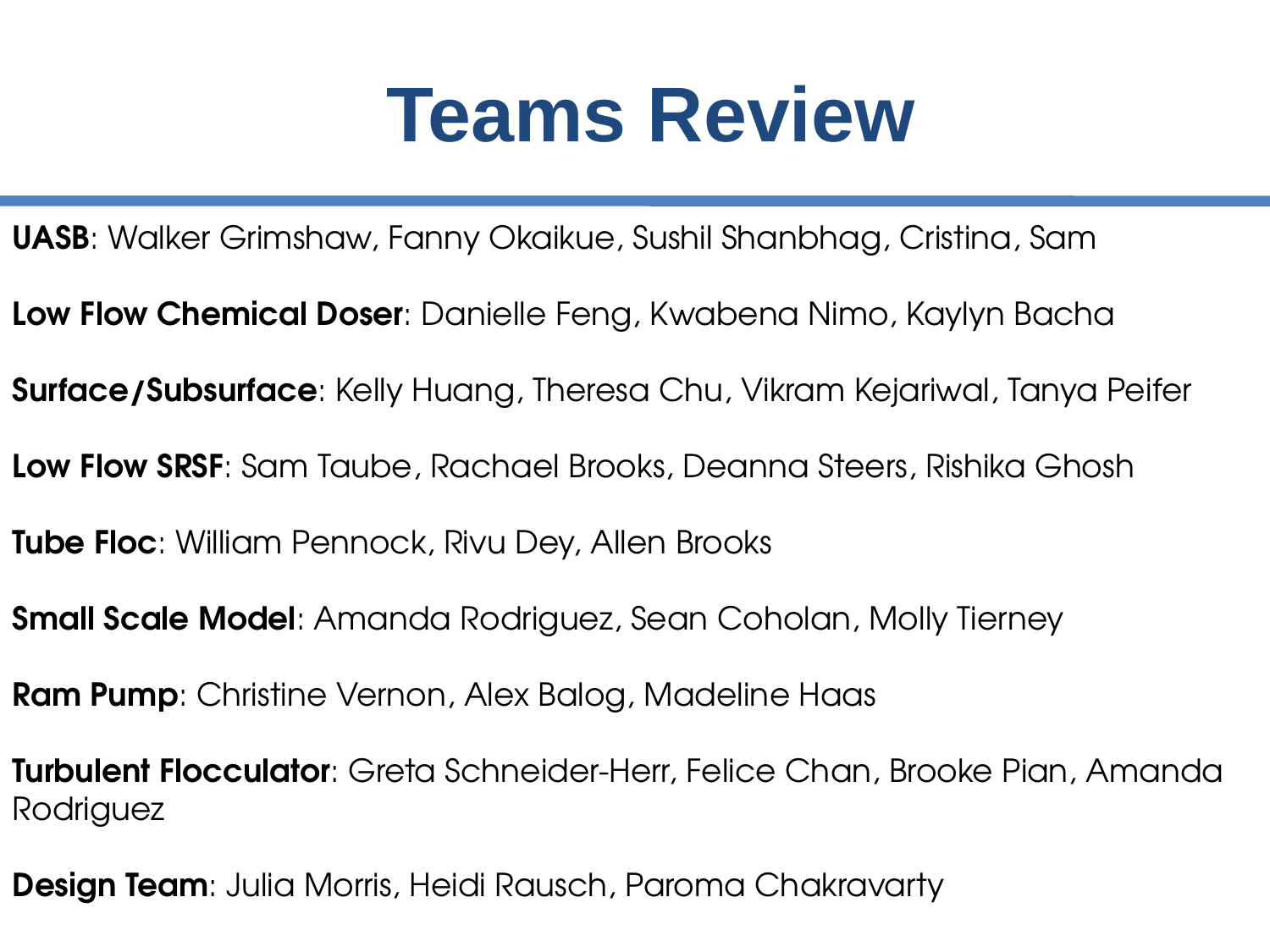

# Teams Review
UASB: Walker Grimshaw, Fanny Okaikue, Sushil Shanbhag, Cristina, Sam

Low Flow Chemical Doser: Danielle Feng, Kwabena Nimo, Kaylyn Bacha

Surface/Subsurface: Kelly Huang, Theresa Chu, Vikram Kejariwal, Tanya Peifer

Low Flow SRSF: Sam Taube, Rachael Brooks, Deanna Steers, Rishika Ghosh

Tube Floc: William Pennock, Rivu Dey, Allen Brooks

Small Scale Model: Amanda Rodriguez, Sean Coholan, Molly Tierney

Ram Pump: Christine Vernon, Alex Balog, Madeline Haas

Turbulent Flocculator: Greta Schneider-Herr, Felice Chan, Brooke Pian, Amanda Rodriguez

Design Team: Julia Morris, Heidi Rausch, Paroma Chakravarty